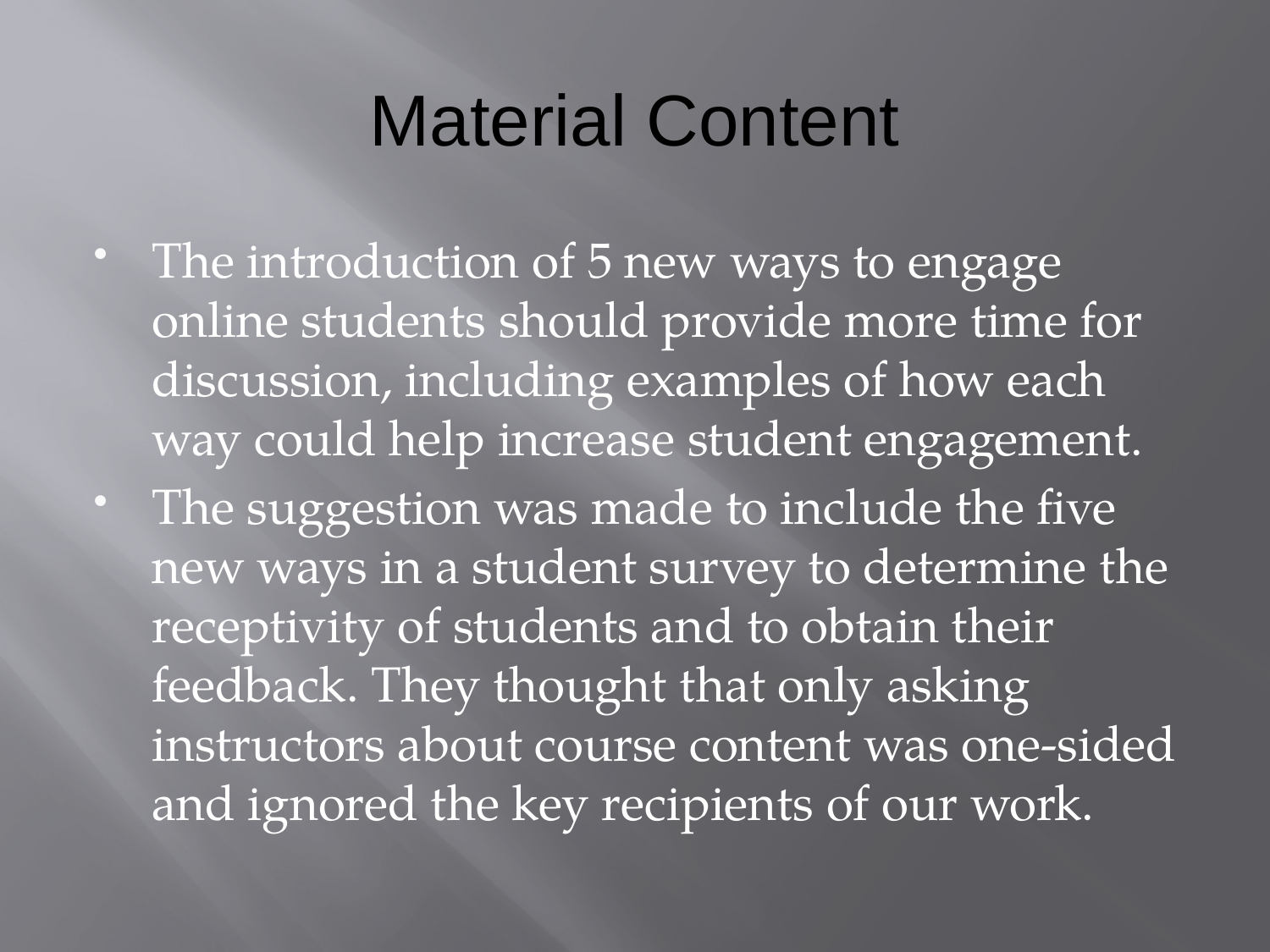

# Material Content
The introduction of 5 new ways to engage online students should provide more time for discussion, including examples of how each way could help increase student engagement.
The suggestion was made to include the five new ways in a student survey to determine the receptivity of students and to obtain their feedback. They thought that only asking instructors about course content was one-sided and ignored the key recipients of our work.